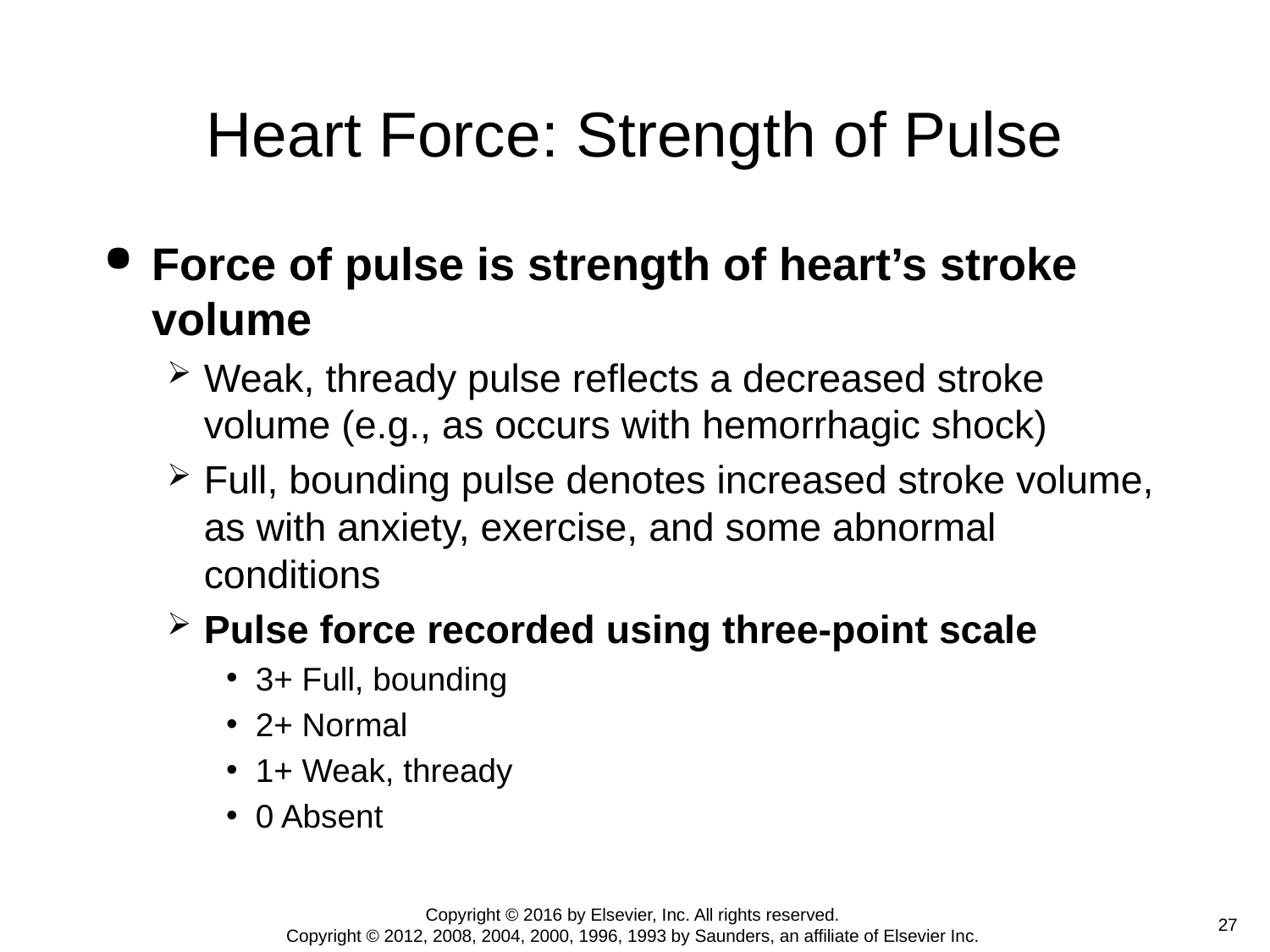

# Heart Force: Strength of Pulse
Force of pulse is strength of heart’s stroke volume
Weak, thready pulse reflects a decreased stroke volume (e.g., as occurs with hemorrhagic shock)
Full, bounding pulse denotes increased stroke volume, as with anxiety, exercise, and some abnormal conditions
Pulse force recorded using three-point scale
3+ Full, bounding
2+ Normal
1+ Weak, thready
0 Absent
Copyright © 2016 by Elsevier, Inc. All rights reserved.
Copyright © 2012, 2008, 2004, 2000, 1996, 1993 by Saunders, an affiliate of Elsevier Inc.
 27